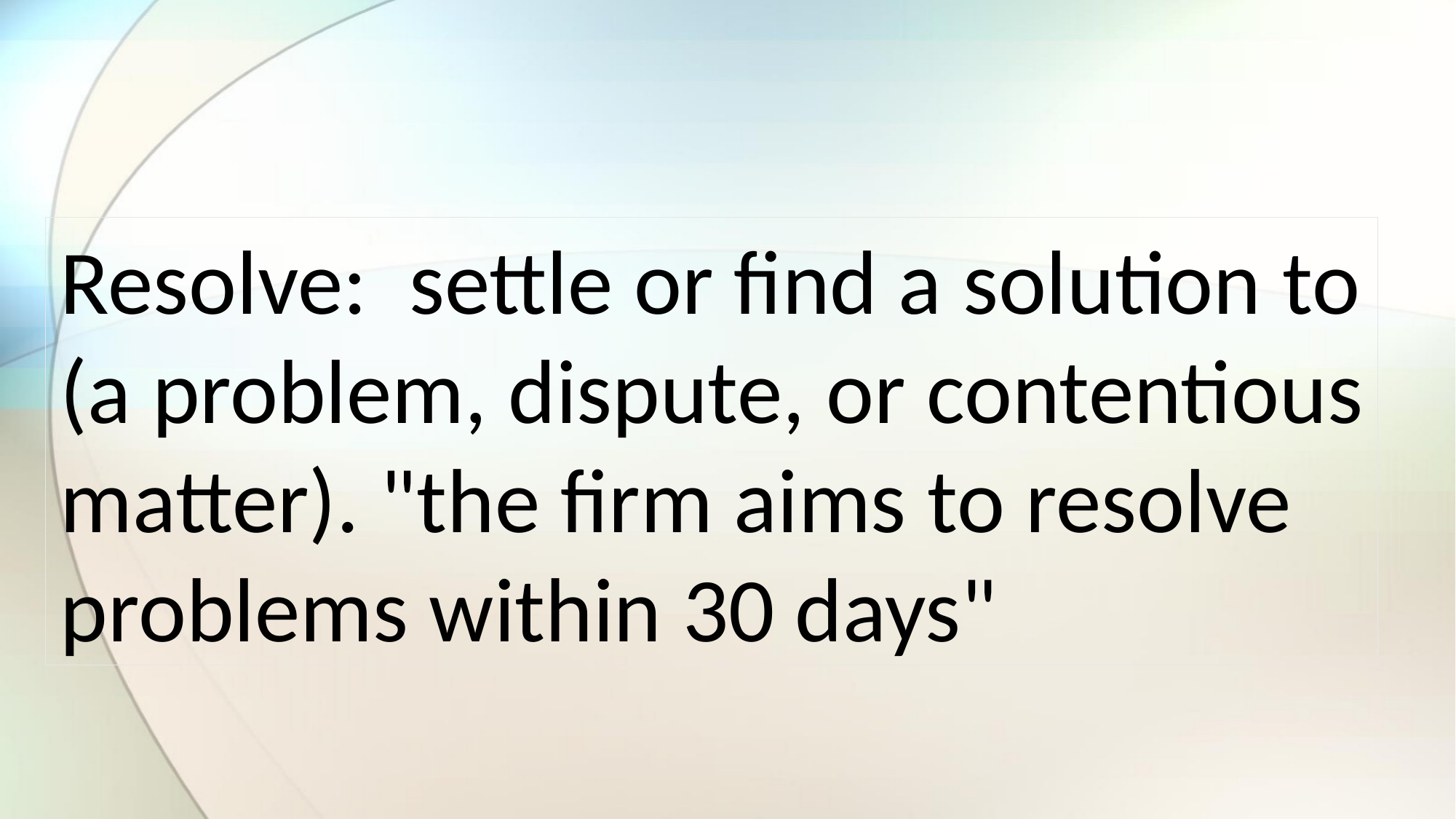

Resolve:  settle or find a solution to (a problem, dispute, or contentious matter). "the firm aims to resolve problems within 30 days"